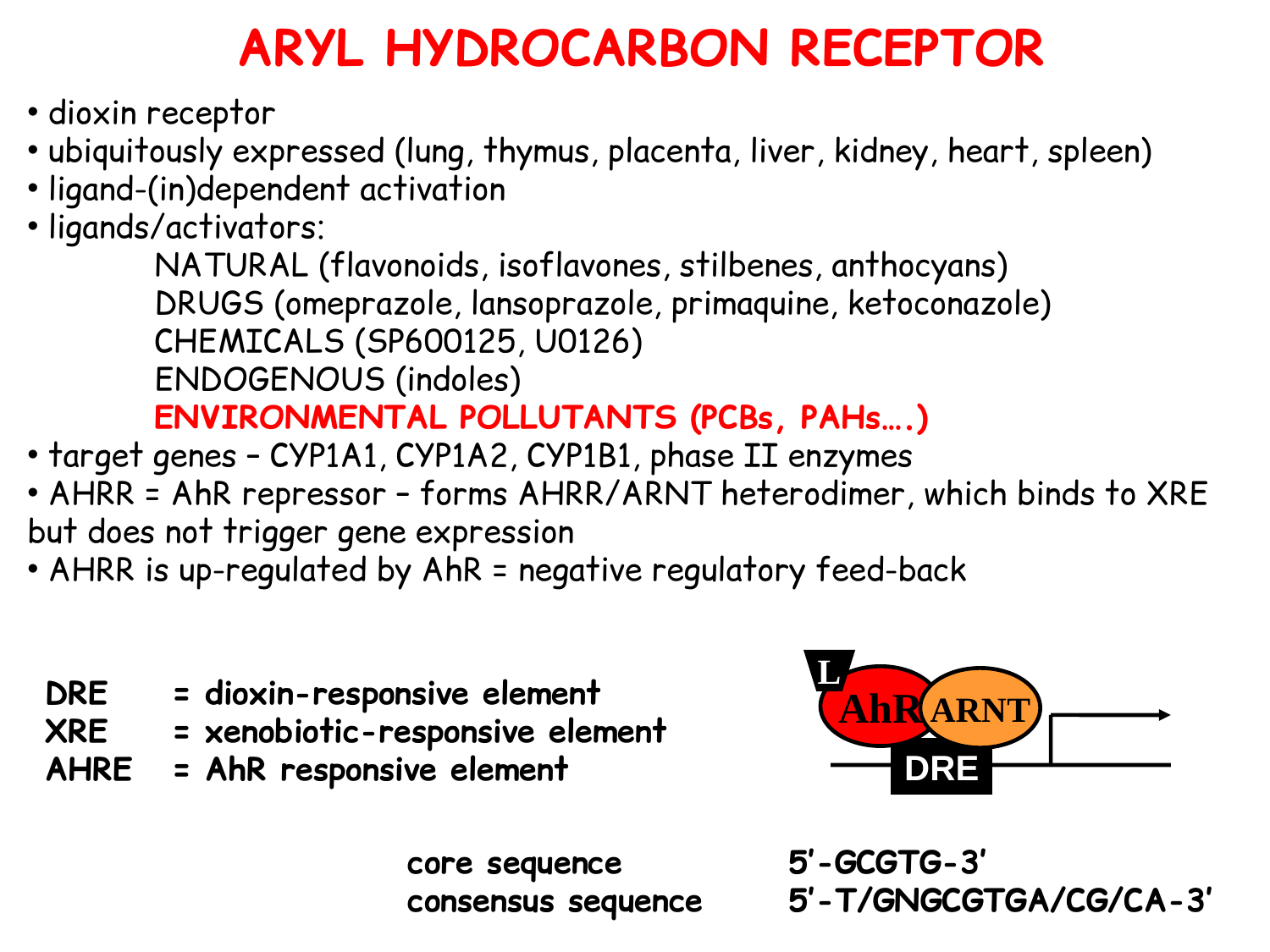

ARYL HYDROCARBON RECEPTOR
 dioxin receptor
 ubiquitously expressed (lung, thymus, placenta, liver, kidney, heart, spleen)
 ligand-(in)dependent activation
 ligands/activators:
	NATURAL (flavonoids, isoflavones, stilbenes, anthocyans)
	DRUGS (omeprazole, lansoprazole, primaquine, ketoconazole)
	CHEMICALS (SP600125, U0126)
	ENDOGENOUS (indoles)
	ENVIRONMENTAL POLLUTANTS (PCBs, PAHs….)
 target genes – CYP1A1, CYP1A2, CYP1B1, phase II enzymes
 AHRR = AhR repressor – forms AHRR/ARNT heterodimer, which binds to XRE but does not trigger gene expression
 AHRR is up-regulated by AhR = negative regulatory feed-back
L
AhR
ARNT
DRE	= dioxin-responsive element
XRE	= xenobiotic-responsive element
AHRE	= AhR responsive element

DRE

core sequence		5’-GCGTG-3’
consensus sequence	5’-T/GNGCGTGA/CG/CA-3’